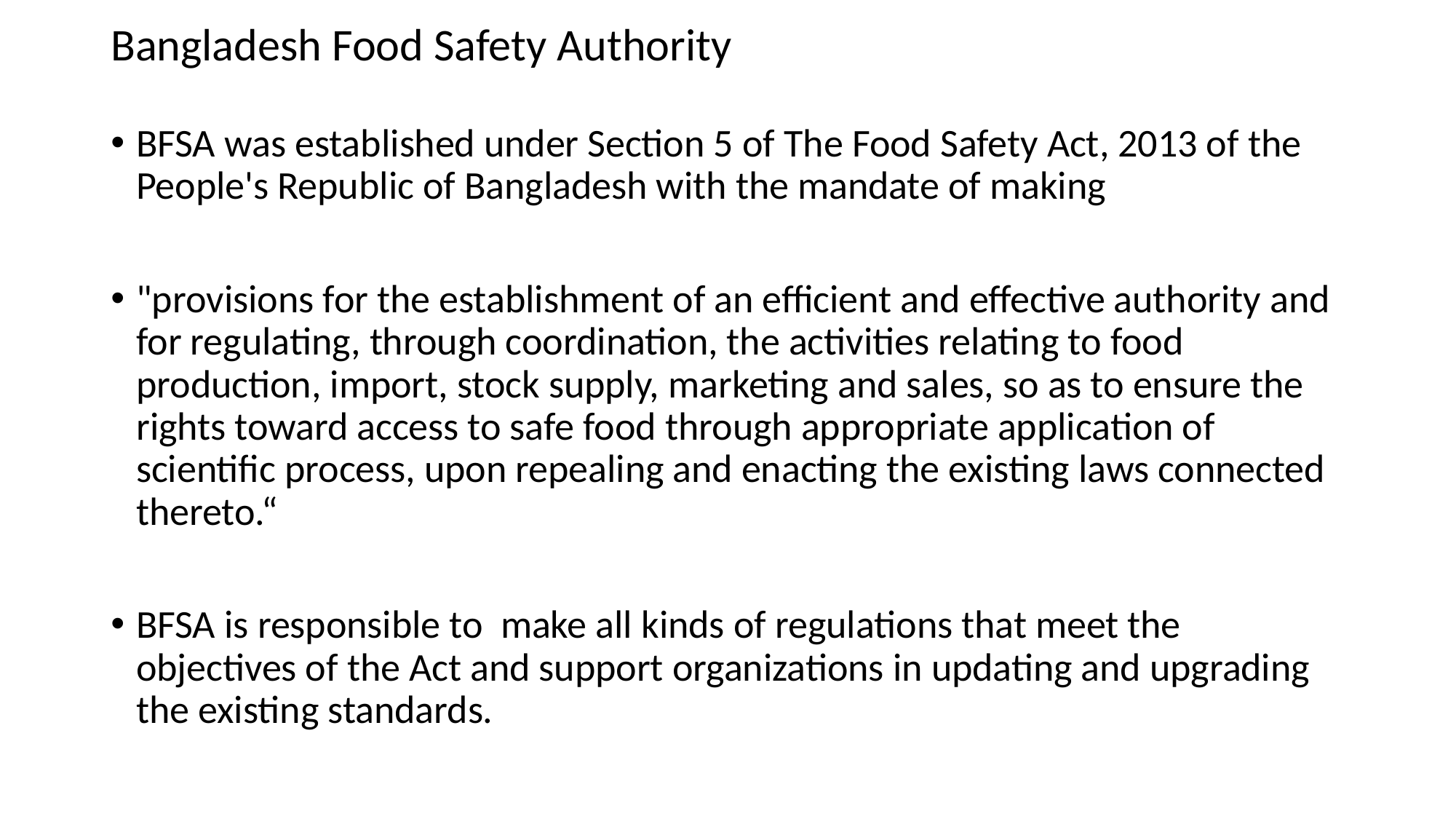

# Bangladesh Food Safety Authority
BFSA was established under Section 5 of The Food Safety Act, 2013 of the People's Republic of Bangladesh with the mandate of making

"provisions for the establishment of an efficient and effective authority and for regulating, through coordination, the activities relating to food production, import, stock supply, marketing and sales, so as to ensure the rights toward access to safe food through appropriate application of scientific process, upon repealing and enacting the existing laws connected thereto.“

BFSA is responsible to  make all kinds of regulations that meet the objectives of the Act and support organizations in updating and upgrading the existing standards.